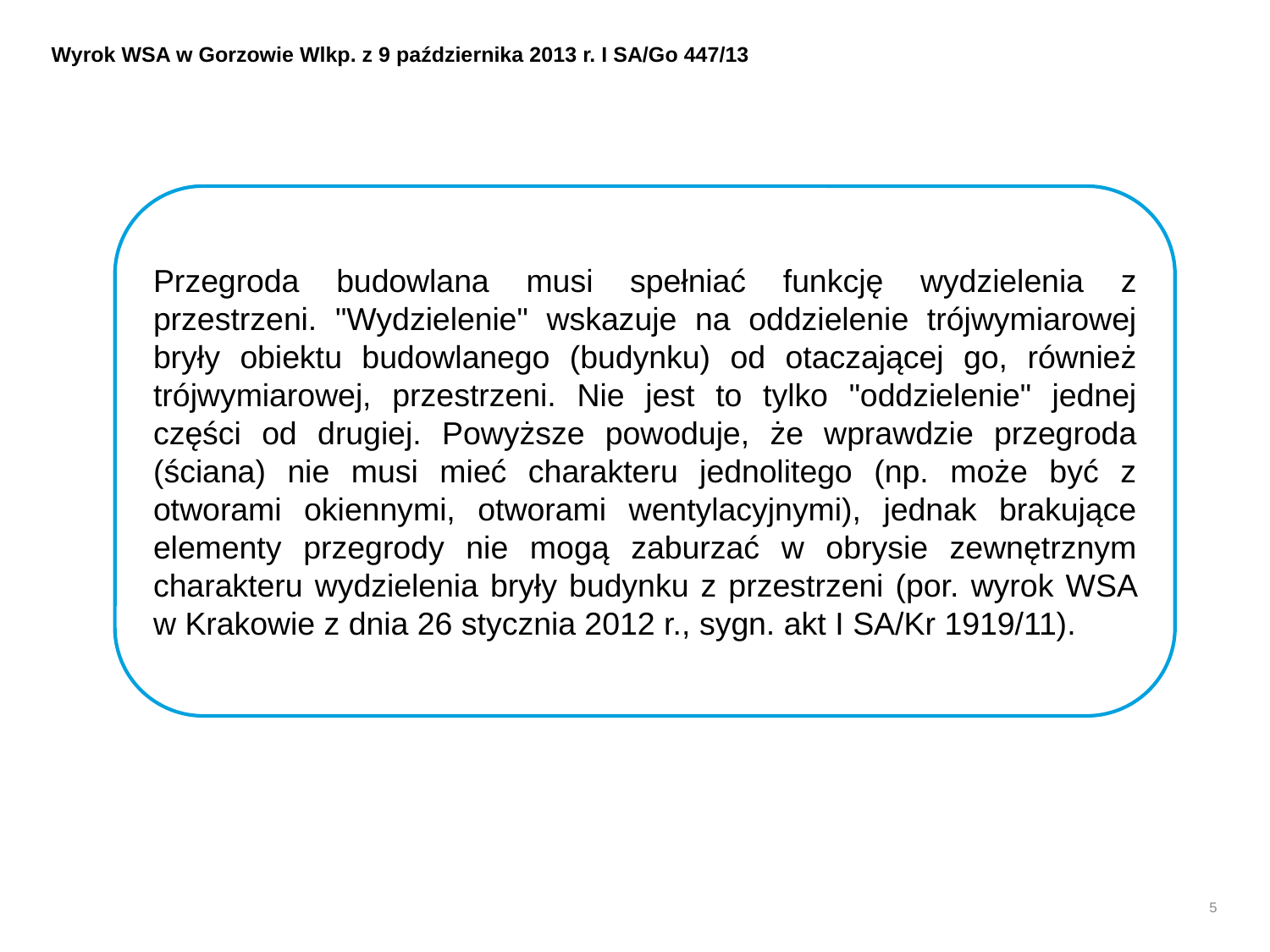

# Wyrok WSA w Gorzowie Wlkp. z 9 października 2013 r. I SA/Go 447/13

Przegroda budowlana musi spełniać funkcję wydzielenia z przestrzeni. "Wydzielenie" wskazuje na oddzielenie trójwymiarowej bryły obiektu budowlanego (budynku) od otaczającej go, również trójwymiarowej, przestrzeni. Nie jest to tylko "oddzielenie" jednej części od drugiej. Powyższe powoduje, że wprawdzie przegroda (ściana) nie musi mieć charakteru jednolitego (np. może być z otworami okiennymi, otworami wentylacyjnymi), jednak brakujące elementy przegrody nie mogą zaburzać w obrysie zewnętrznym charakteru wydzielenia bryły budynku z przestrzeni (por. wyrok WSA w Krakowie z dnia 26 stycznia 2012 r., sygn. akt I SA/Kr 1919/11).
5